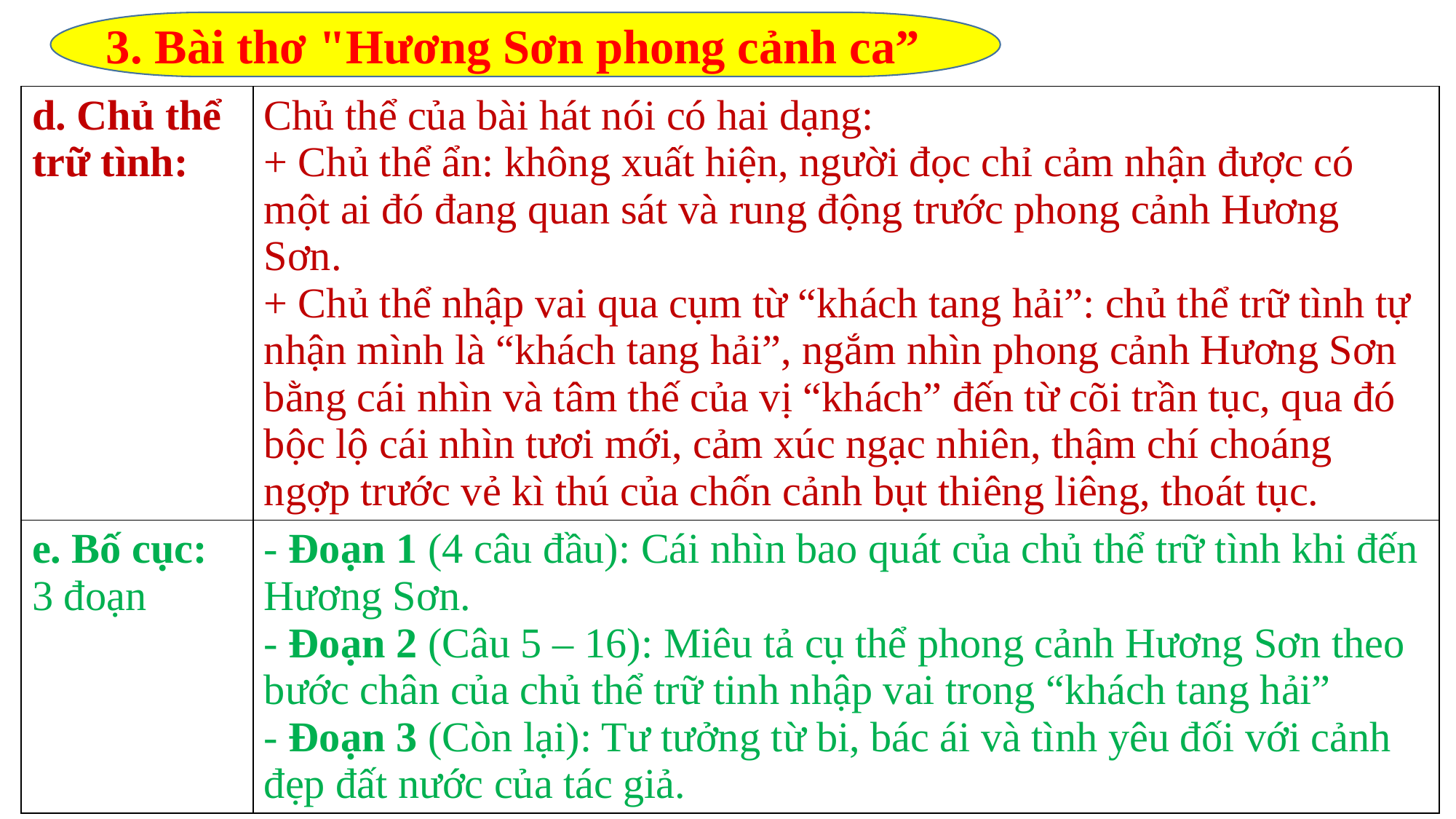

3. Bài thơ "Hương Sơn phong cảnh ca”
| d. Chủ thể trữ tình: | Chủ thể của bài hát nói có hai dạng: + Chủ thể ẩn: không xuất hiện, người đọc chỉ cảm nhận được có một ai đó đang quan sát và rung động trước phong cảnh Hương Sơn. + Chủ thể nhập vai qua cụm từ “khách tang hải”: chủ thể trữ tình tự nhận mình là “khách tang hải”, ngắm nhìn phong cảnh Hương Sơn bằng cái nhìn và tâm thế của vị “khách” đến từ cõi trần tục, qua đó bộc lộ cái nhìn tươi mới, cảm xúc ngạc nhiên, thậm chí choáng ngợp trước vẻ kì thú của chốn cảnh bụt thiêng liêng, thoát tục. |
| --- | --- |
| e. Bố cục: 3 đoạn | - Đoạn 1 (4 câu đầu): Cái nhìn bao quát của chủ thể trữ tình khi đến Hương Sơn. - Đoạn 2 (Câu 5 – 16): Miêu tả cụ thể phong cảnh Hương Sơn theo bước chân của chủ thể trữ tinh nhập vai trong “khách tang hải” - Đoạn 3 (Còn lại): Tư tưởng từ bi, bác ái và tình yêu đối với cảnh đẹp đất nước của tác giả. |